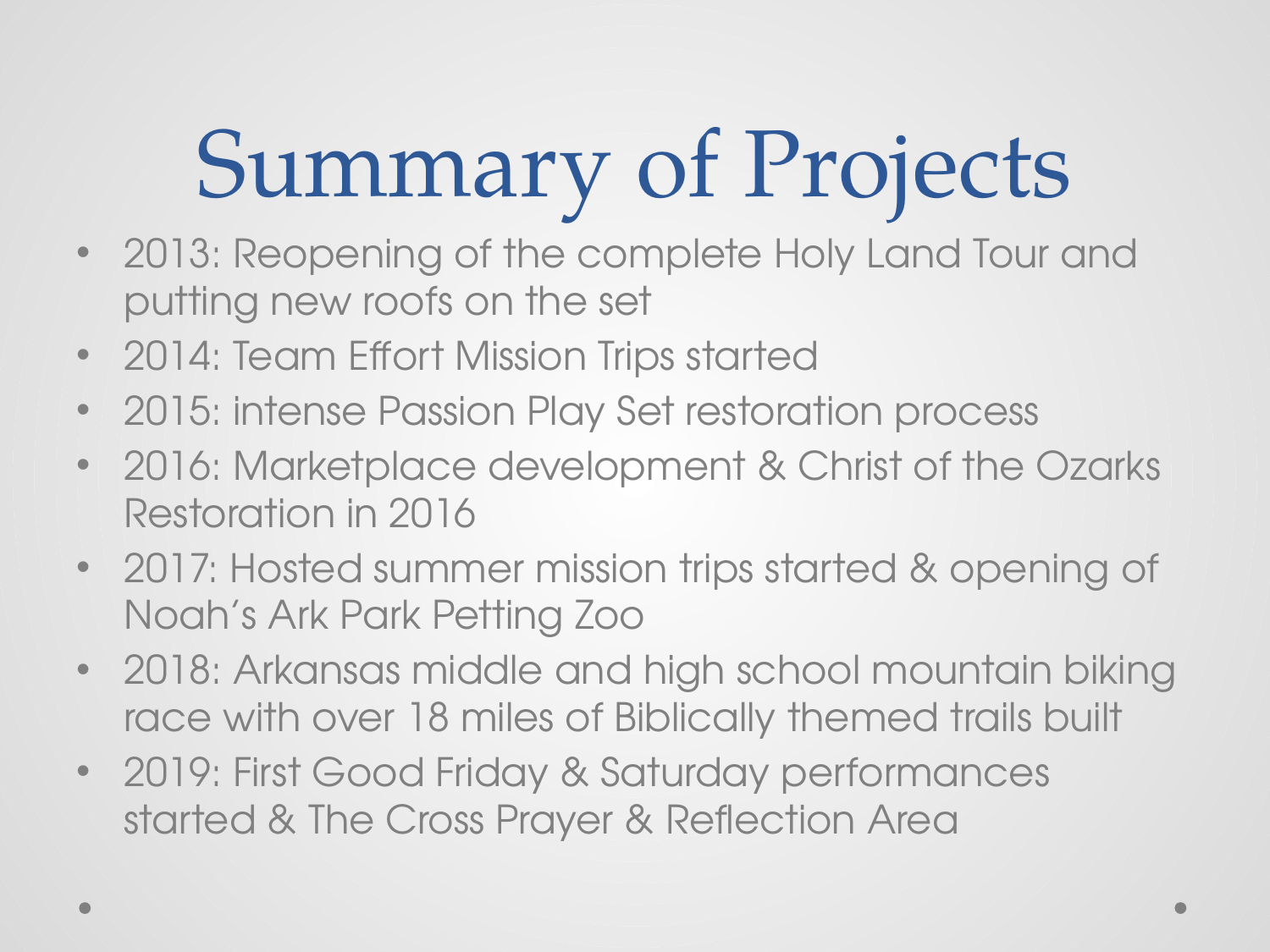

# Summary of Projects
2013: Reopening of the complete Holy Land Tour and putting new roofs on the set
2014: Team Effort Mission Trips started
2015: intense Passion Play Set restoration process
2016: Marketplace development & Christ of the Ozarks Restoration in 2016
2017: Hosted summer mission trips started & opening of Noah’s Ark Park Petting Zoo
2018: Arkansas middle and high school mountain biking race with over 18 miles of Biblically themed trails built
2019: First Good Friday & Saturday performances started & The Cross Prayer & Reflection Area